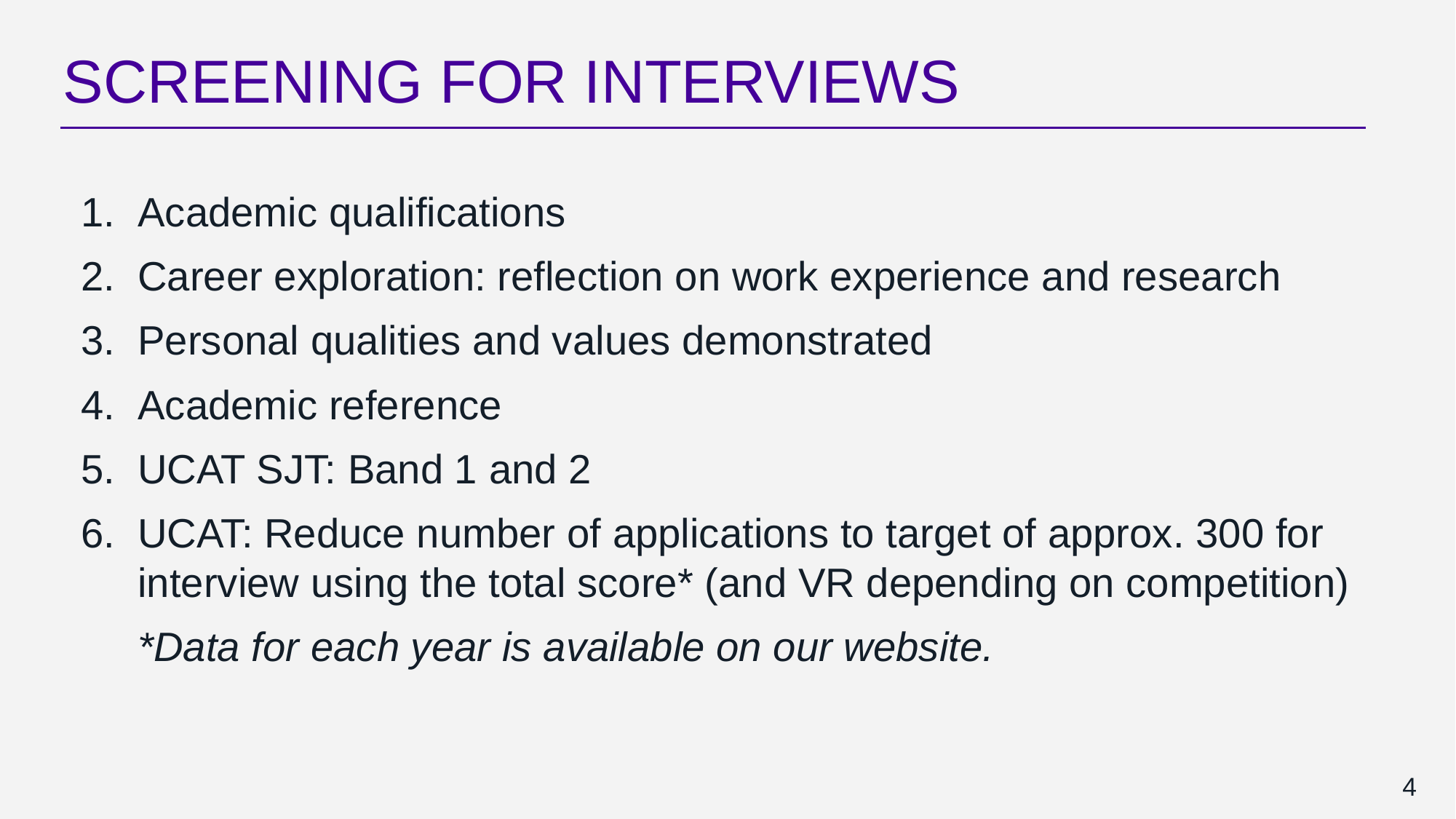

SCREENING FOR INTERVIEWS
Academic qualifications
Career exploration: reflection on work experience and research
Personal qualities and values demonstrated
Academic reference
UCAT SJT: Band 1 and 2
UCAT: Reduce number of applications to target of approx. 300 for interview using the total score* (and VR depending on competition)
*Data for each year is available on our website.
4